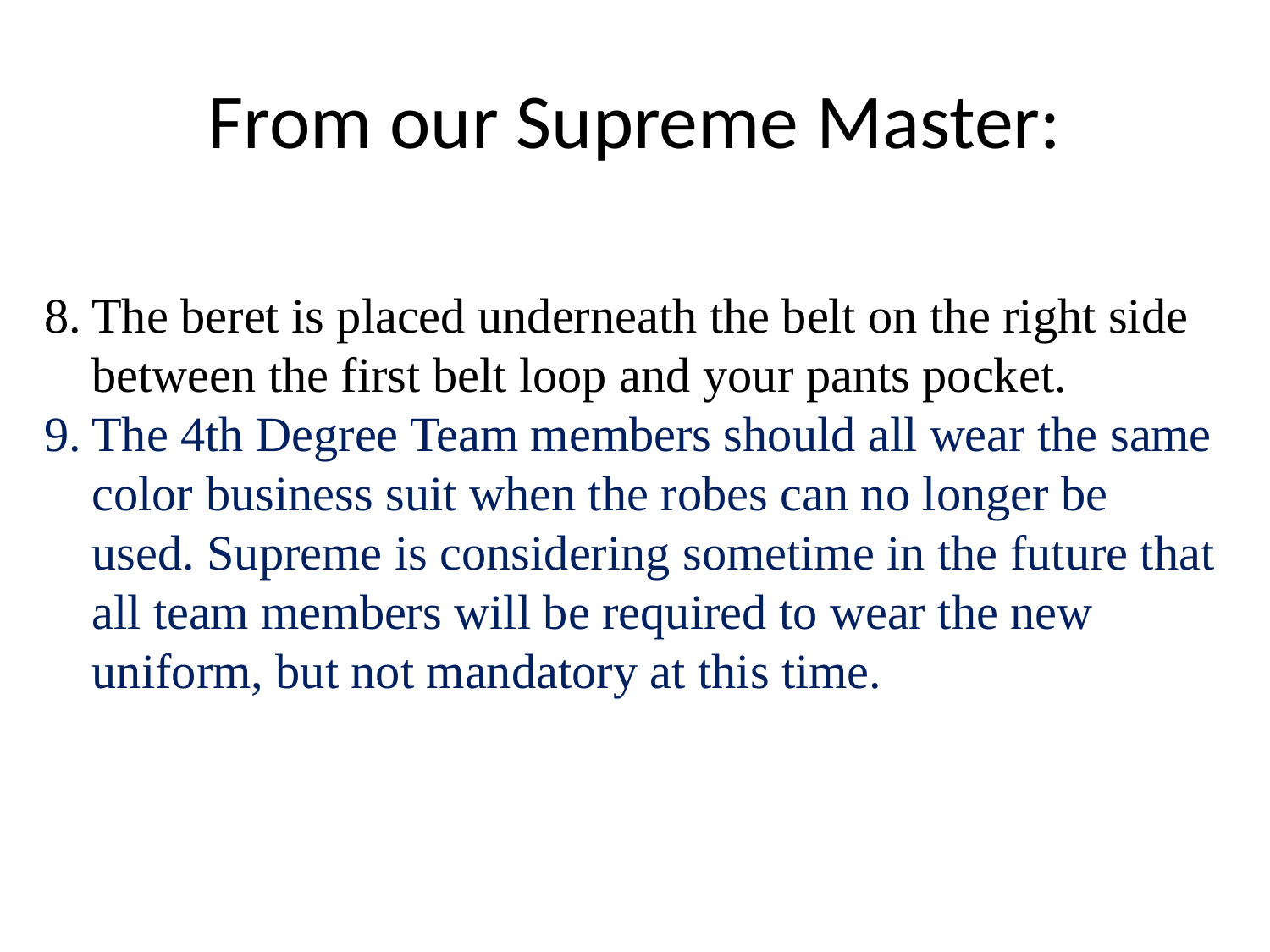

# From our Supreme Master:
The beret is placed underneath the belt on the right side between the first belt loop and your pants pocket.
The 4th Degree Team members should all wear the same color business suit when the robes can no longer be used. Supreme is considering sometime in the future that all team members will be required to wear the new uniform, but not mandatory at this time.